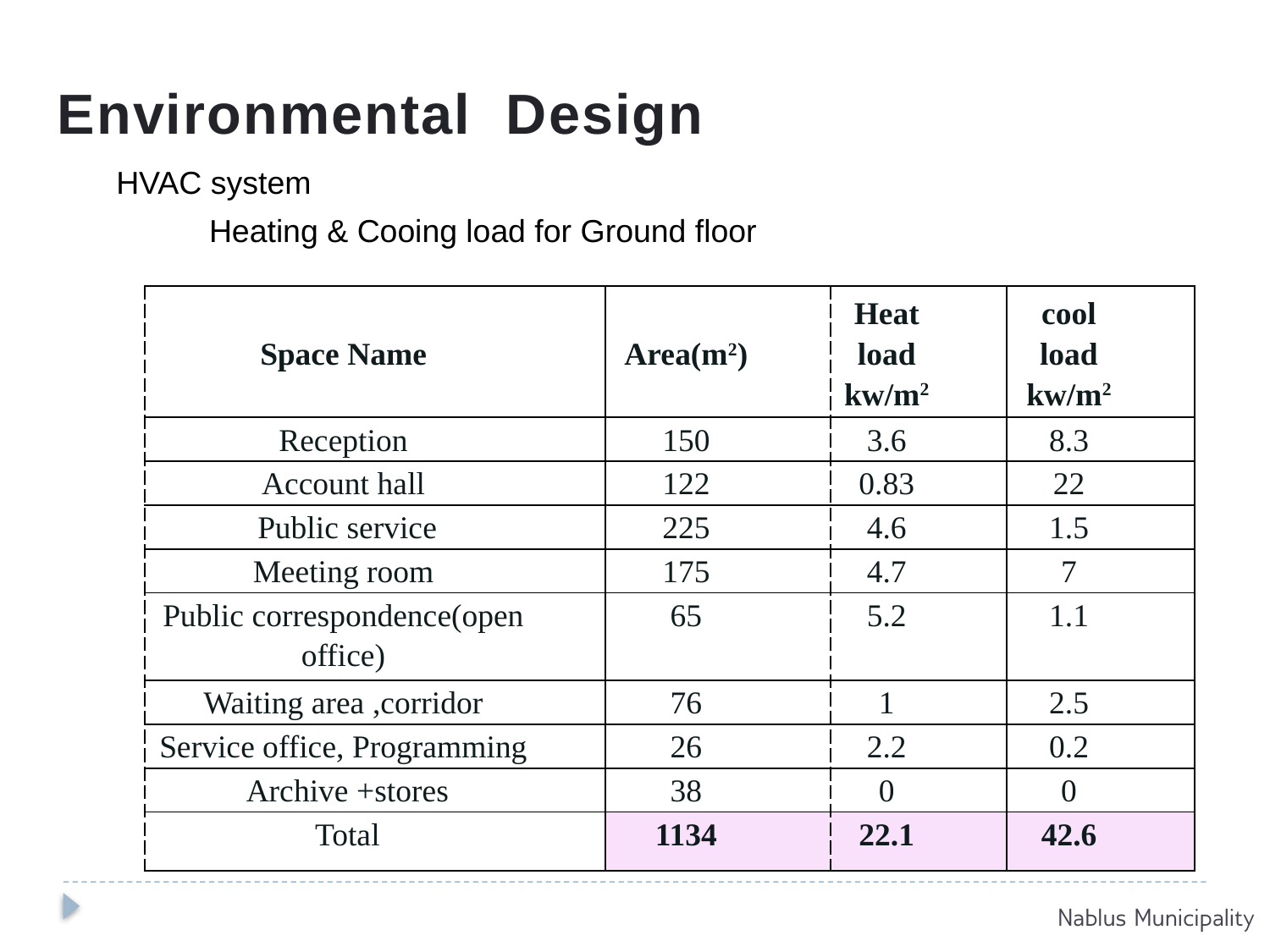

Environmental  Design
HVAC system
Heating & Cooing load for Ground floor
| Space Name | Area(m2) | Heat load kw/m2 | cool load kw/m2 |
| --- | --- | --- | --- |
| Reception | 150 | 3.6 | 8.3 |
| Account hall | 122 | 0.83 | 22 |
| Public service | 225 | 4.6 | 1.5 |
| Meeting room | 175 | 4.7 | 7 |
| Public correspondence(open office) | 65 | 5.2 | 1.1 |
| Waiting area ,corridor | 76 | 1 | 2.5 |
| Service office, Programming | 26 | 2.2 | 0.2 |
| Archive +stores | 38 | 0 | 0 |
| Total | 1134 | 22.1 | 42.6 |
Nablus Municipality